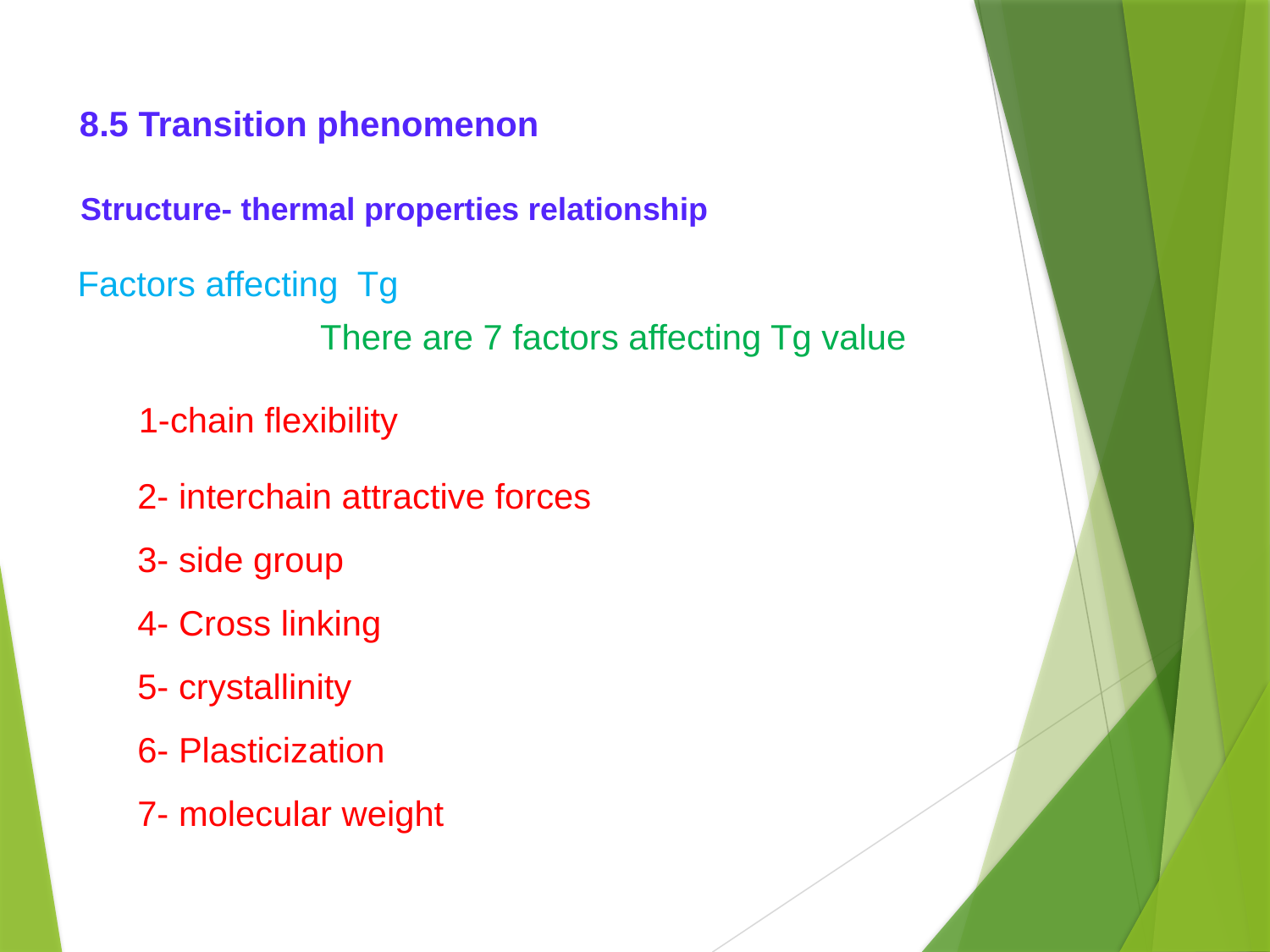

8.5 Transition phenomenon
Structure- thermal properties relationship
# Factors affecting  Tg
There are 7 factors affecting Tg value
1-chain flexibility
2- interchain attractive forces
3- side group
4- Cross linking
5- crystallinity
6- Plasticization
7- molecular weight